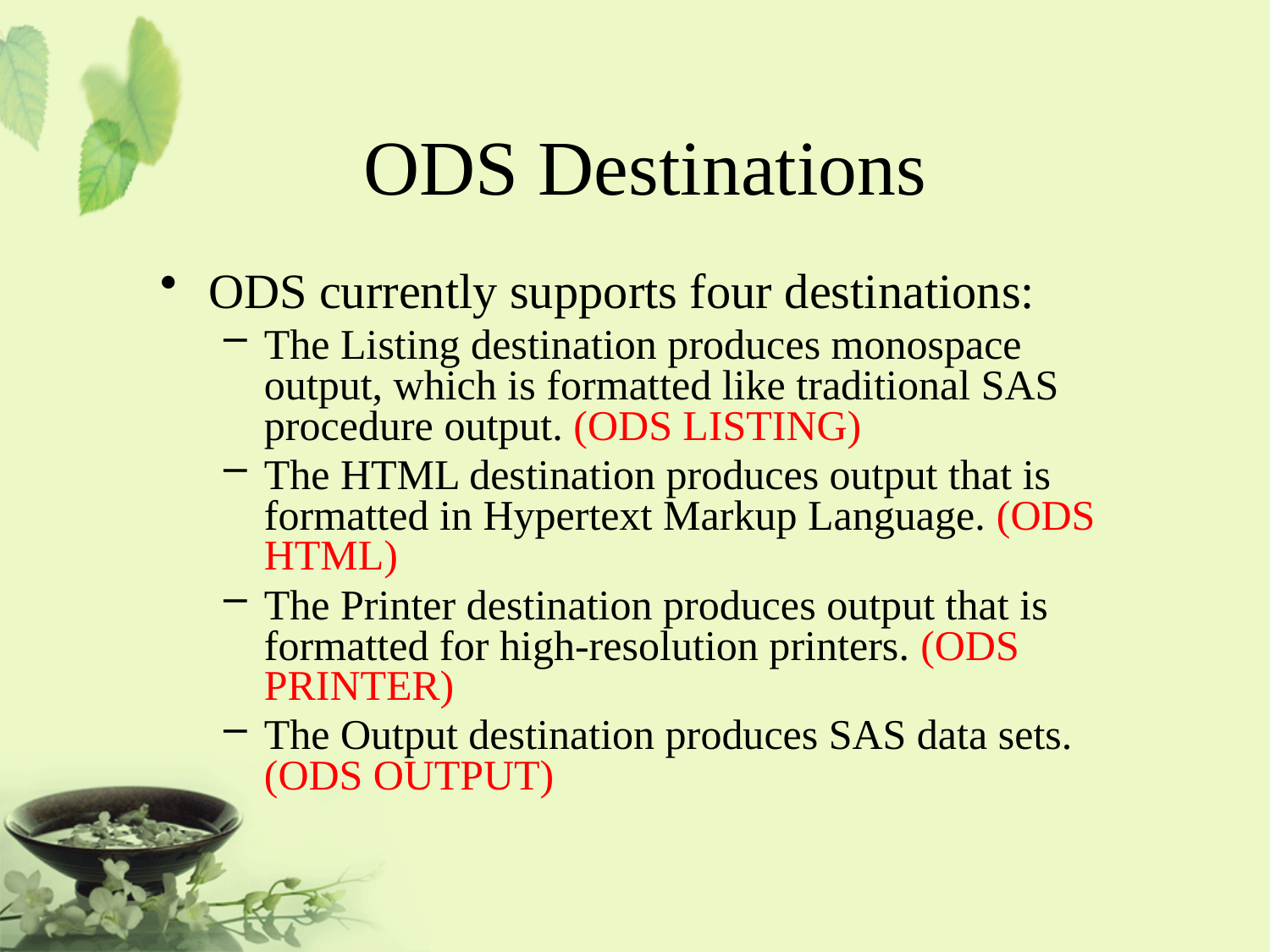

# ODS Destinations
ODS currently supports four destinations:
The Listing destination produces monospace output, which is formatted like traditional SAS procedure output. (ODS LISTING)
The HTML destination produces output that is formatted in Hypertext Markup Language. (ODS HTML)
The Printer destination produces output that is formatted for high-resolution printers. (ODS PRINTER)
The Output destination produces SAS data sets. (ODS OUTPUT)